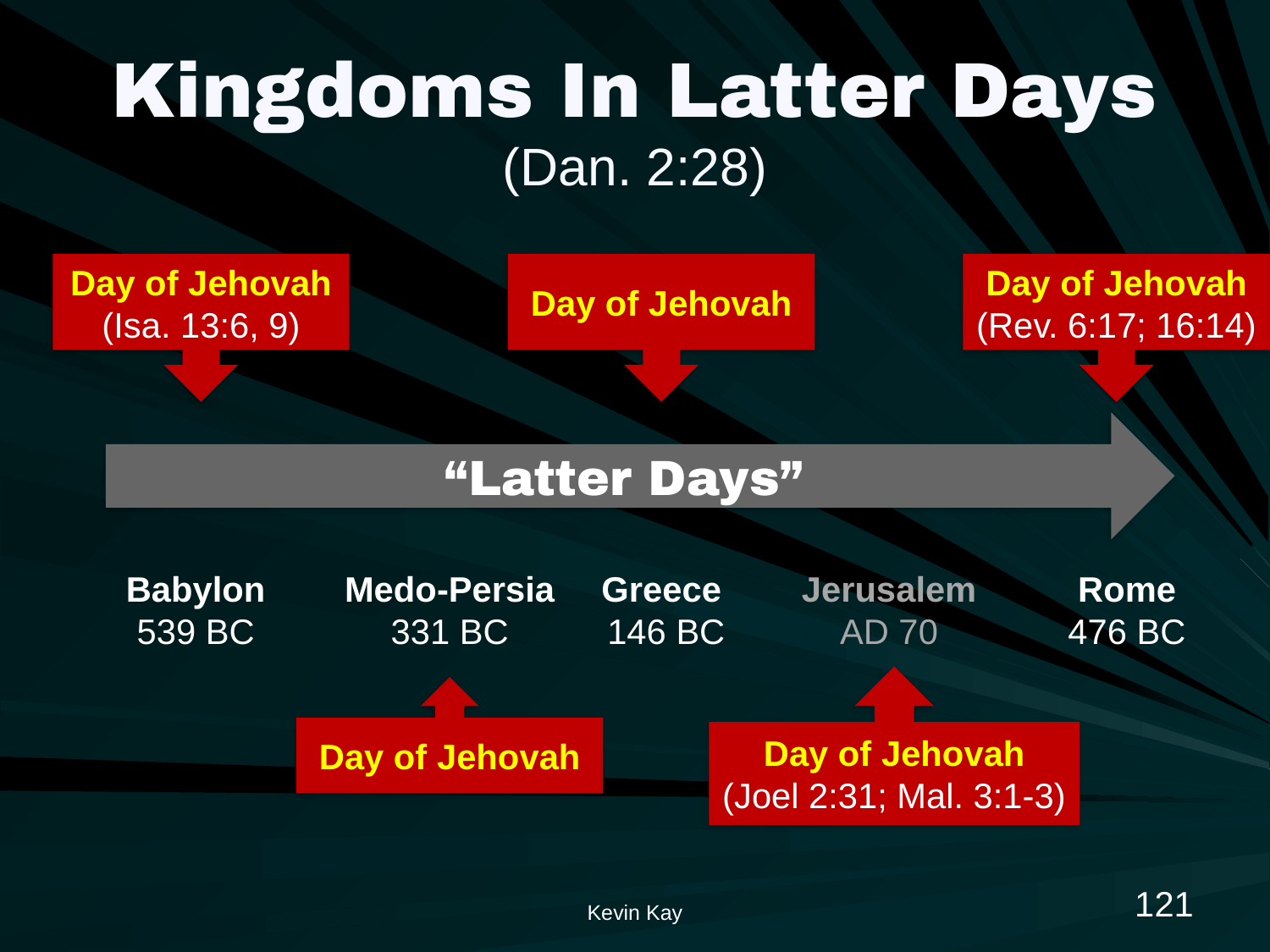

# Kingdoms In Latter Days (Dan. 2:28)
Day of Jehovah
(Isa. 13:6, 9)
Day of Jehovah
Day of Jehovah
(Rev. 6:17; 16:14)
“Latter Days”
Babylon
539 BC
Medo-Persia
331 BC
Greece
 146 BC
Jerusalem
AD 70
Rome
476 BC
Day of Jehovah
(Joel 2:31; Mal. 3:1-3)
Day of Jehovah
121
Kevin Kay